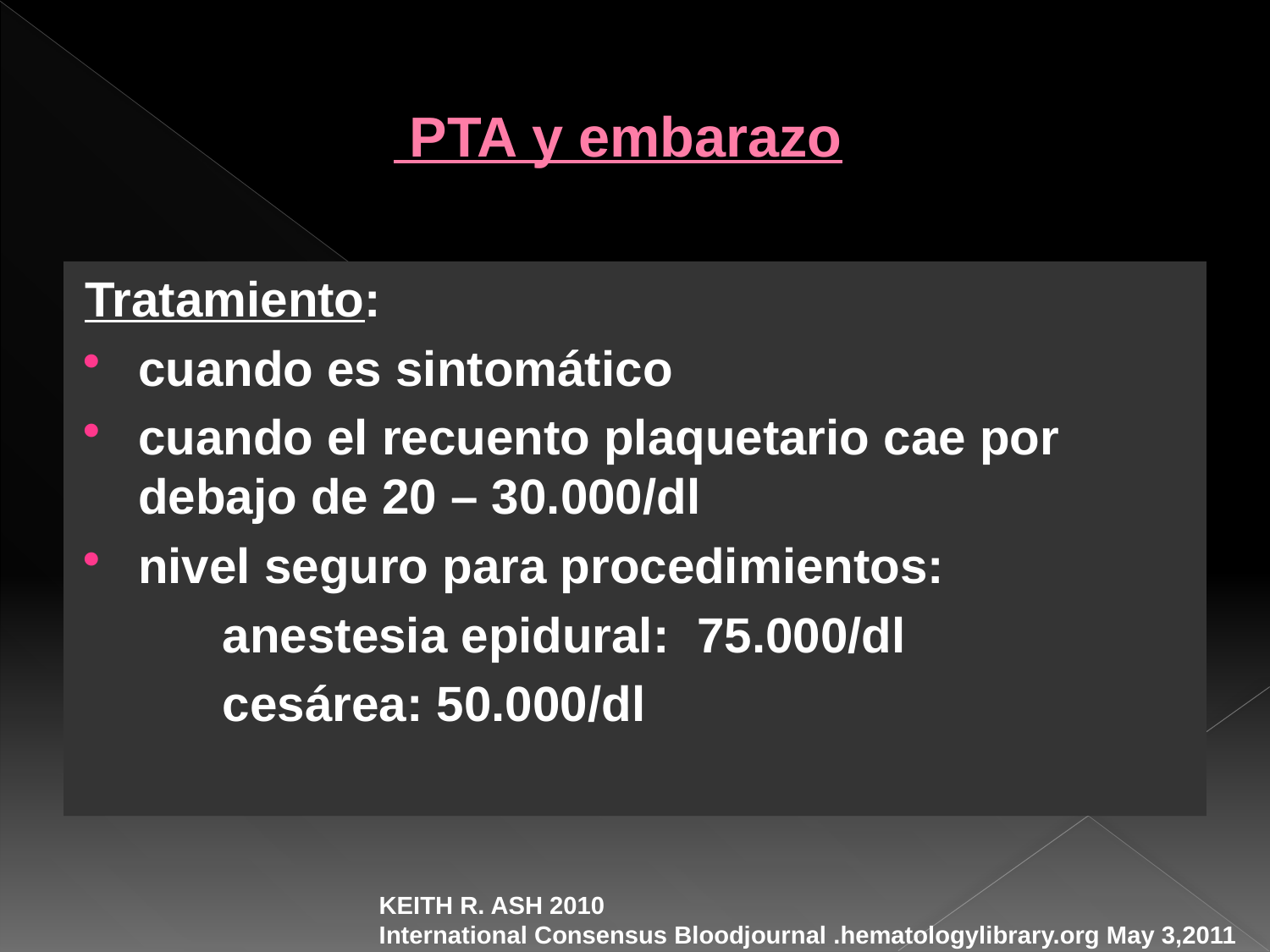

# PTA y embarazo
Tratamiento:
cuando es sintomático
cuando el recuento plaquetario cae por debajo de 20 – 30.000/dl
nivel seguro para procedimientos:
          anestesia epidural:  75.000/dl
          cesárea: 50.000/dl

KEITH R. ASH 2010
International Consensus Bloodjournal .hematologylibrary.org May 3,2011